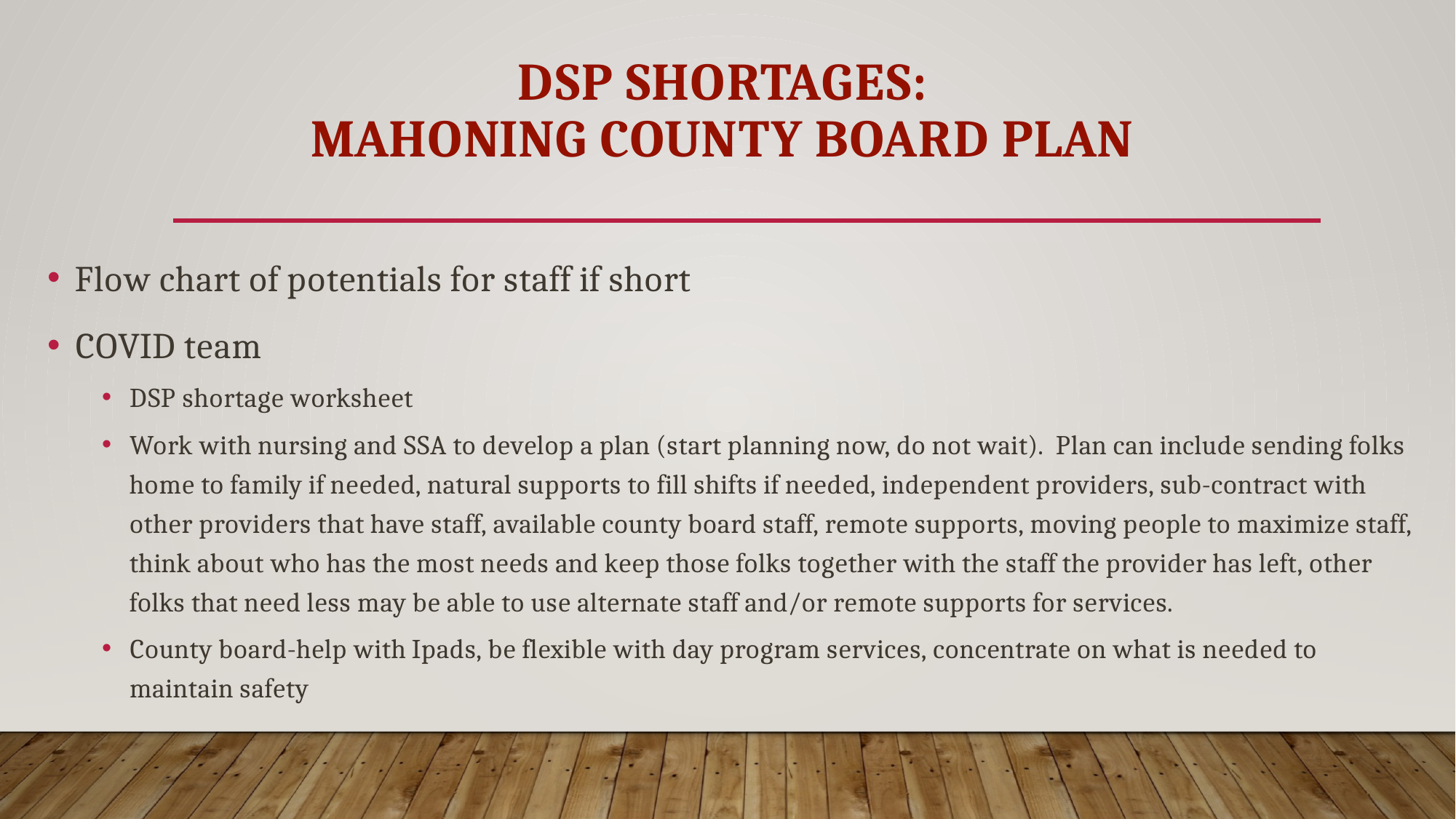

# DSP Shortages: Mahoning County Board Plan
Flow chart of potentials for staff if short
COVID team
DSP shortage worksheet
Work with nursing and SSA to develop a plan (start planning now, do not wait).  Plan can include sending folks home to family if needed, natural supports to fill shifts if needed, independent providers, sub-contract with other providers that have staff, available county board staff, remote supports, moving people to maximize staff, think about who has the most needs and keep those folks together with the staff the provider has left, other folks that need less may be able to use alternate staff and/or remote supports for services.
County board-help with Ipads, be flexible with day program services, concentrate on what is needed to maintain safety